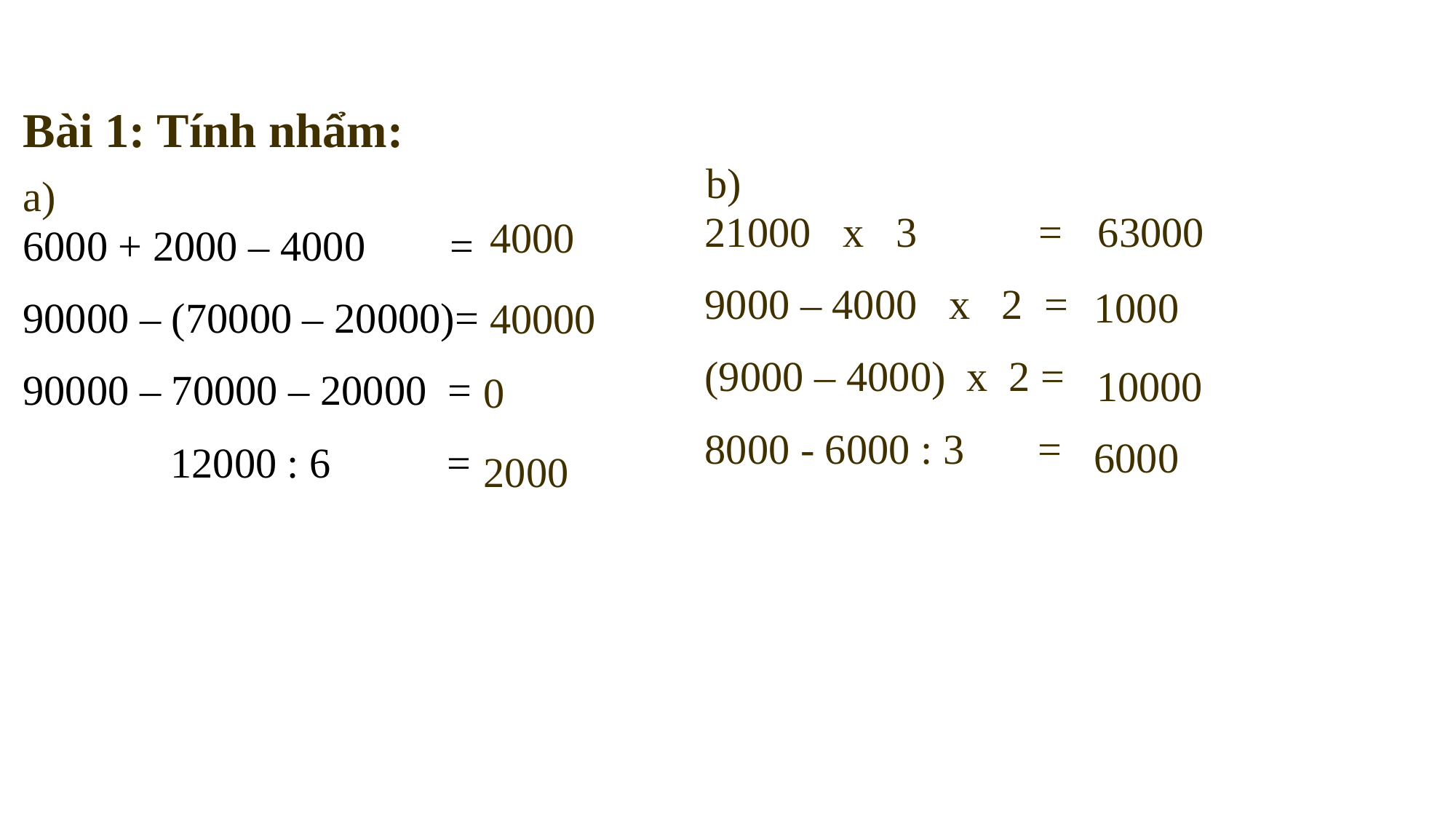

Bài 1: Tính nhẩm:
b)
a)
63000
21000   x   3	           =
9000 – 4000   x   2  =
(9000 – 4000)  x  2 =
8000 - 6000 : 3       =
4000
6000 + 2000 – 4000        =
90000 – (70000 – 20000)=
90000 – 70000 – 20000  =
              12000 : 6           =
1000
40000
10000
0
6000
2000